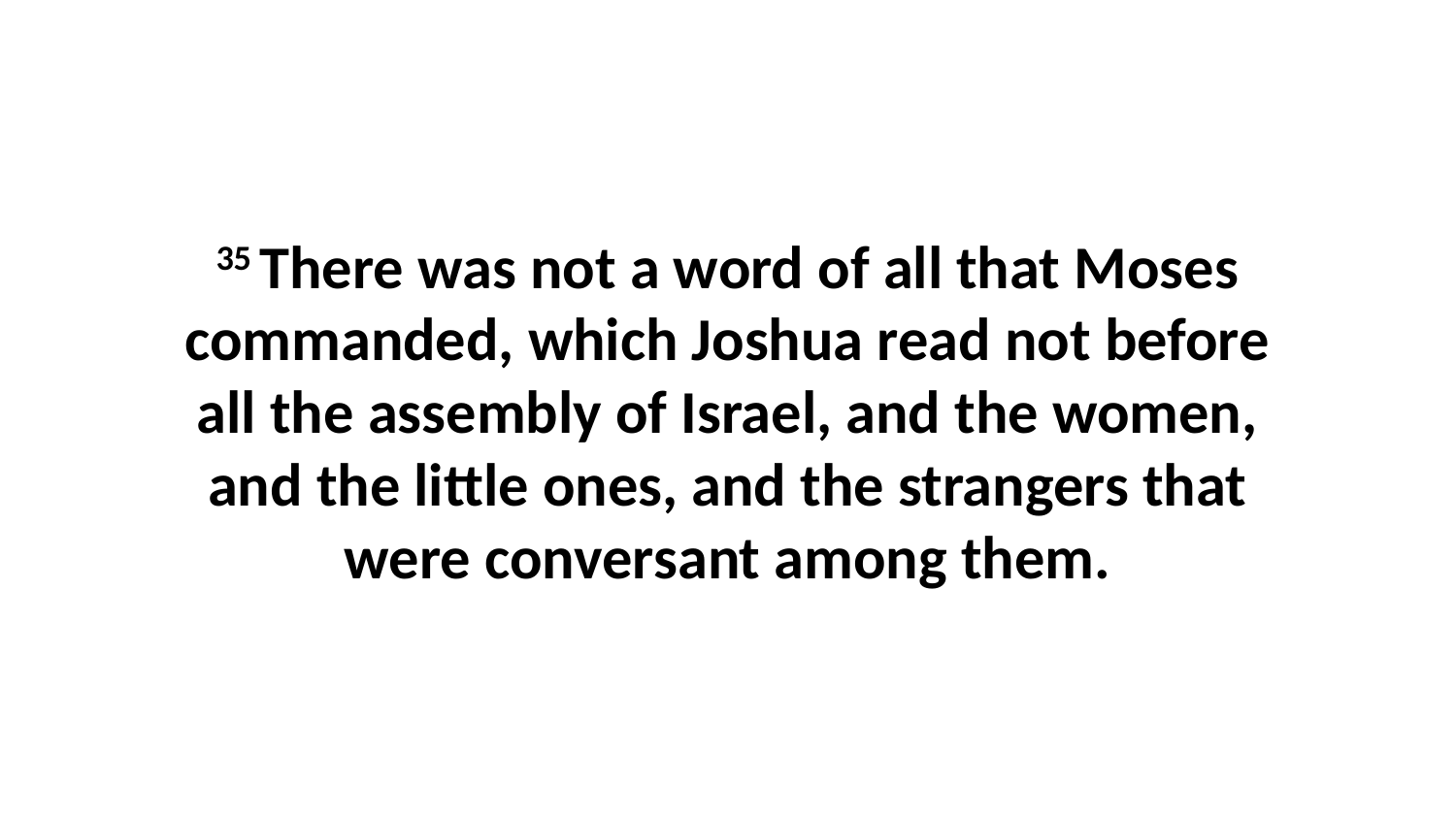

35 There was not a word of all that Moses commanded, which Joshua read not before all the assembly of Israel, and the women, and the little ones, and the strangers that were conversant among them.